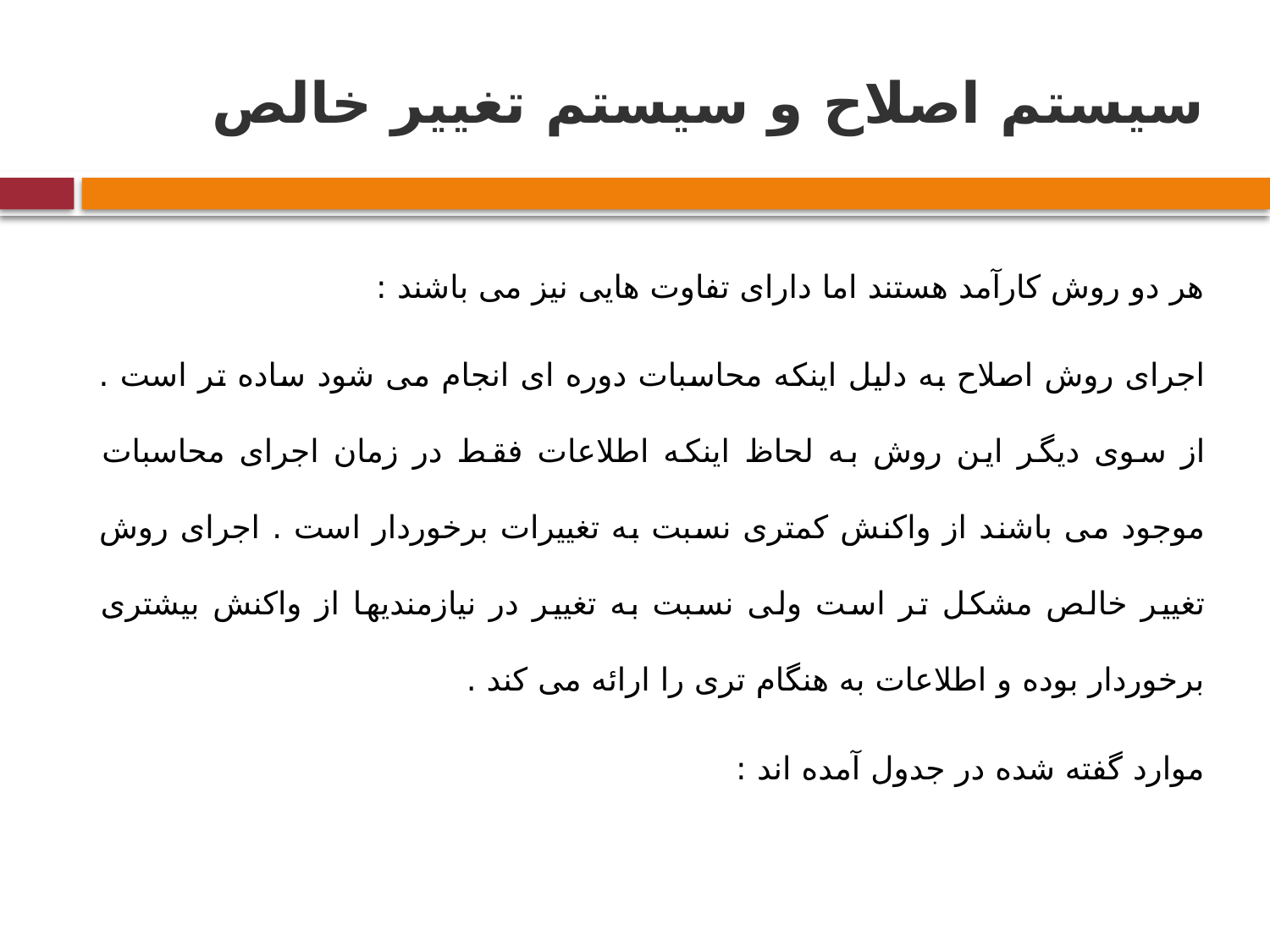

# سیستم اصلاح و سیستم تغییر خالص
هر دو روش کارآمد هستند اما دارای تفاوت هایی نیز می باشند :
اجرای روش اصلاح به دلیل اینکه محاسبات دوره ای انجام می شود ساده تر است . از سوی دیگر این روش به لحاظ اینکه اطلاعات فقط در زمان اجرای محاسبات موجود می باشند از واکنش کمتری نسبت به تغییرات برخوردار است . اجرای روش تغییر خالص مشکل تر است ولی نسبت به تغییر در نیازمندیها از واکنش بیشتری برخوردار بوده و اطلاعات به هنگام تری را ارائه می کند .
موارد گفته شده در جدول آمده اند :